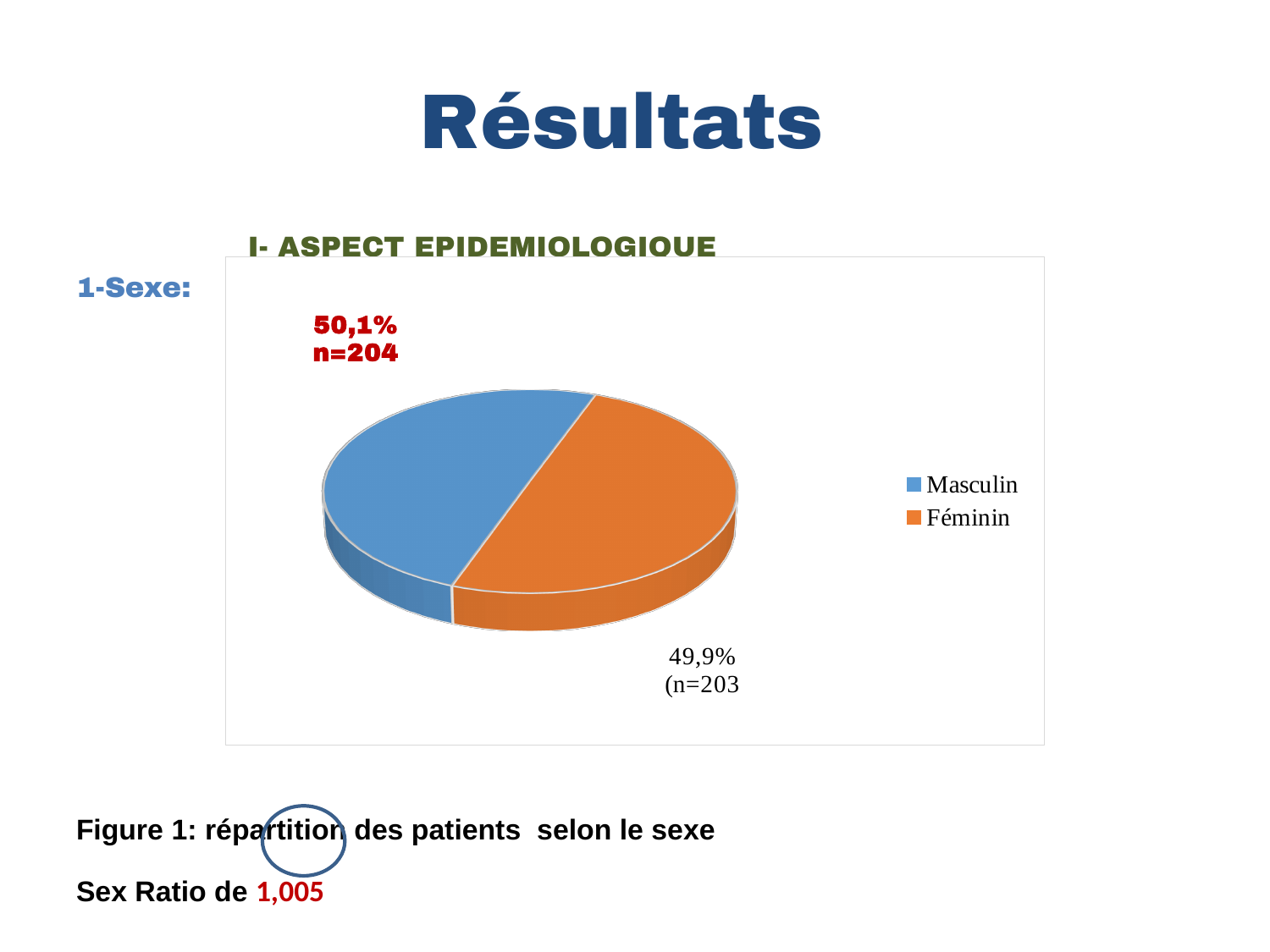

# Résultats
                  I- ASPECT EPIDEMIOLOGIQUE
1-Sexe:

Figure 1: répartition des patients  selon le sexe
Sex Ratio de 1,005

[unsupported chart]